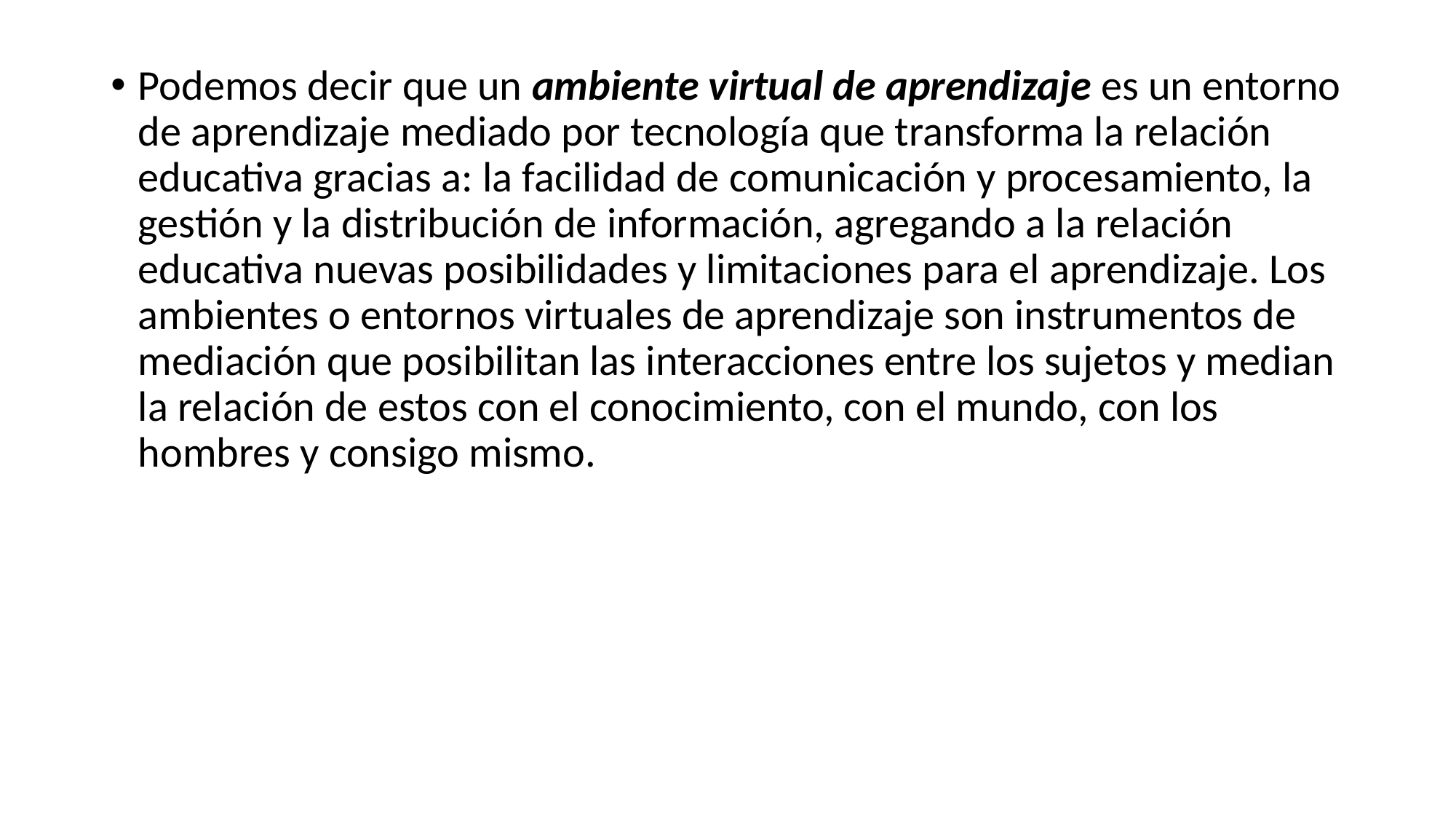

Podemos decir que un ambiente virtual de aprendizaje es un entorno de aprendizaje mediado por tecnología que transforma la relación educativa gracias a: la facilidad de comunicación y procesamiento, la gestión y la distribución de información, agregando a la relación educativa nuevas posibilidades y limitaciones para el aprendizaje. Los ambientes o entornos virtuales de aprendizaje son instrumentos de mediación que posibilitan las interacciones entre los sujetos y median la relación de estos con el conocimiento, con el mundo, con los hombres y consigo mismo.